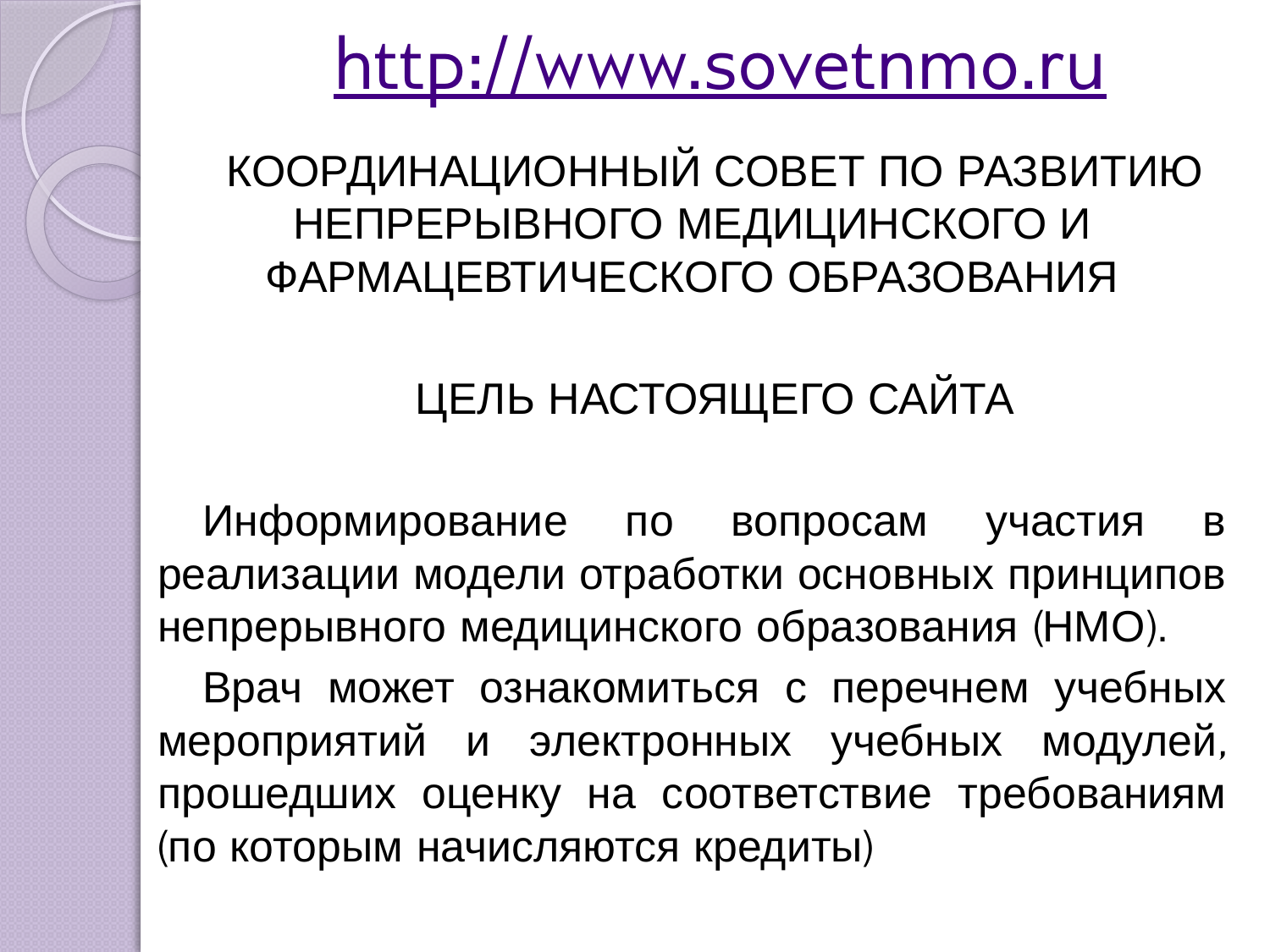

# http://www.sovetnmo.ru
КООРДИНАЦИОННЫЙ СОВЕТ ПО РАЗВИТИЮ НЕПРЕРЫВНОГО МЕДИЦИНСКОГО И ФАРМАЦЕВТИЧЕСКОГО ОБРАЗОВАНИЯ

ЦЕЛЬ НАСТОЯЩЕГО САЙТА

Информирование по вопросам участия в реализации модели отработки основных принципов непрерывного медицинского образования (НМО).
Врач может ознакомиться с перечнем учебных мероприятий и электронных учебных модулей, прошедших оценку на соответствие требованиям (по которым начисляются кредиты)